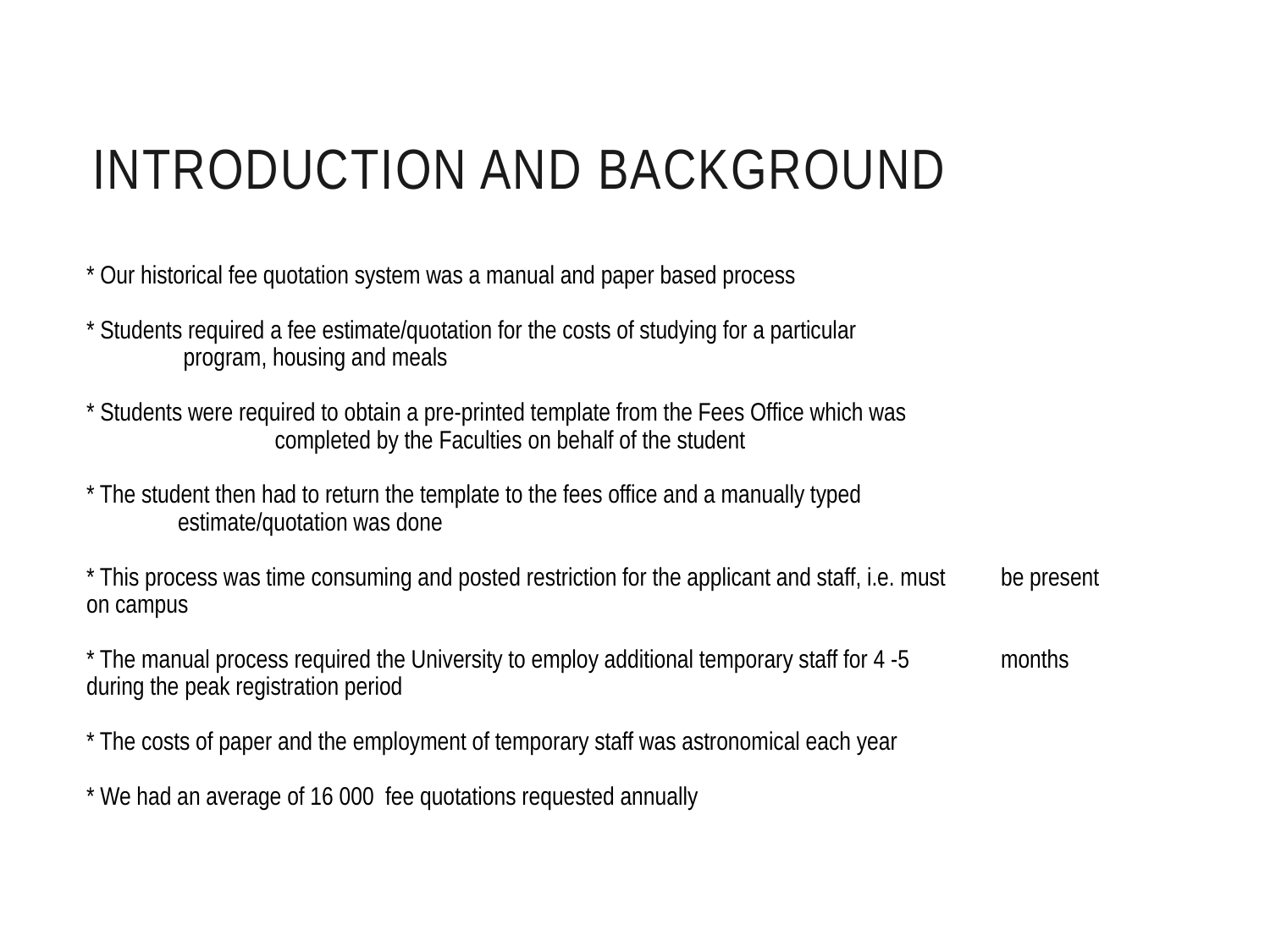

# Introduction and background
* Our historical fee quotation system was a manual and paper based process
* Students required a fee estimate/quotation for the costs of studying for a particular      	   		  	 program, housing and meals
* Students were required to obtain a pre-printed template from the Fees Office which was                                                       	 completed by the Faculties on behalf of the student
* The student then had to return the template to the fees office and a manually typed   	 			  	estimate/quotation was done
* This process was time consuming and posted restriction for the applicant and staff, i.e. must 	be present on campus
* The manual process required the University to employ additional temporary staff for 4 -5 	months during the peak registration period
* The costs of paper and the employment of temporary staff was astronomical each year
* We had an average of 16 000  fee quotations requested annually
  southern Africa Alliance   3-5 July 2019